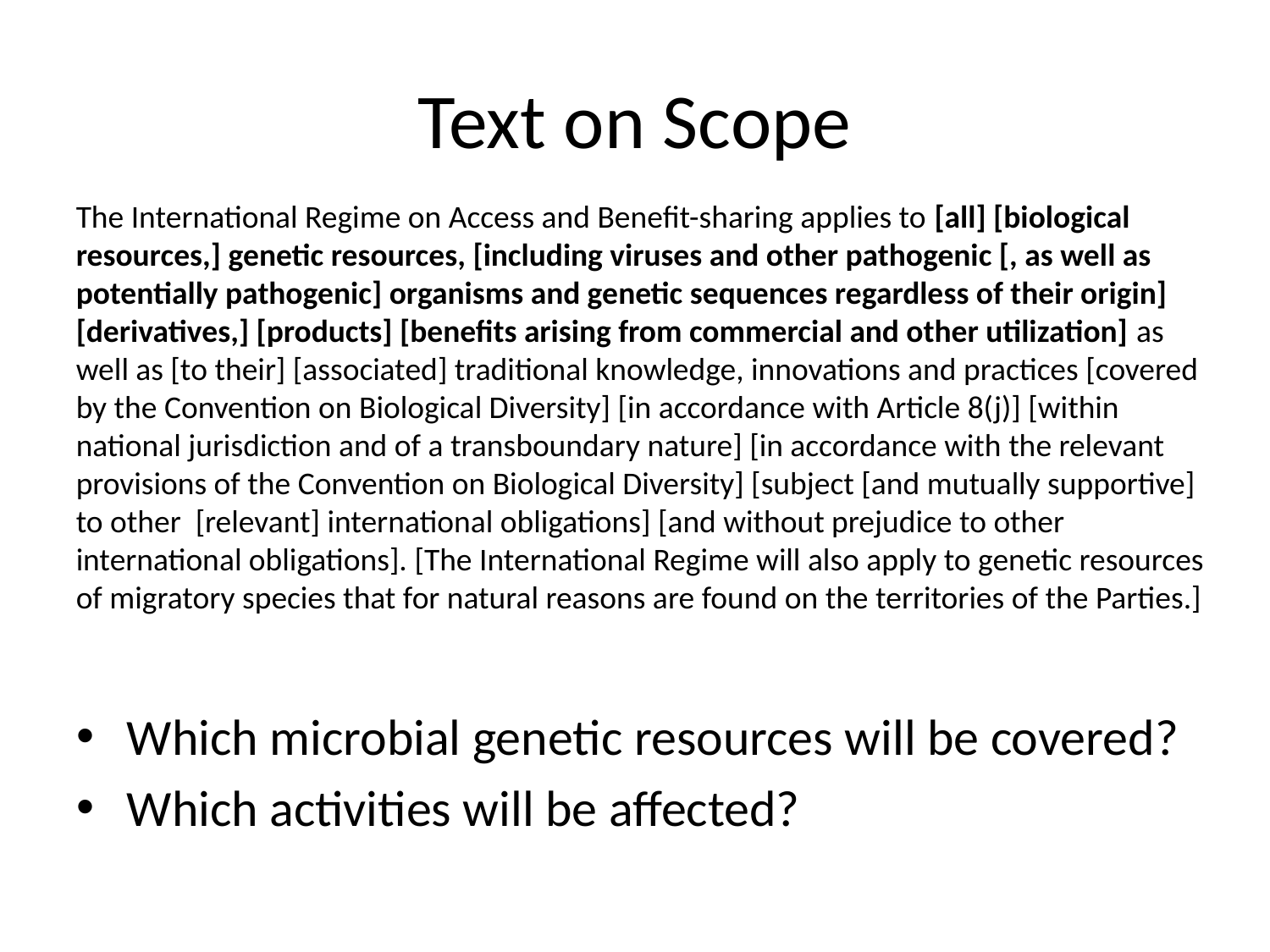

# Text on Scope
The International Regime on Access and Benefit-sharing applies to [all] [biological resources,] genetic resources, [including viruses and other pathogenic [, as well as potentially pathogenic] organisms and genetic sequences regardless of their origin] [derivatives,] [products] [benefits arising from commercial and other utilization] as well as [to their] [associated] traditional knowledge, innovations and practices [covered by the Convention on Biological Diversity] [in accordance with Article 8(j)] [within national jurisdiction and of a transboundary nature] [in accordance with the relevant provisions of the Convention on Biological Diversity] [subject [and mutually supportive] to other  [relevant] international obligations] [and without prejudice to other international obligations]. [The International Regime will also apply to genetic resources of migratory species that for natural reasons are found on the territories of the Parties.]
Which microbial genetic resources will be covered?
Which activities will be affected?